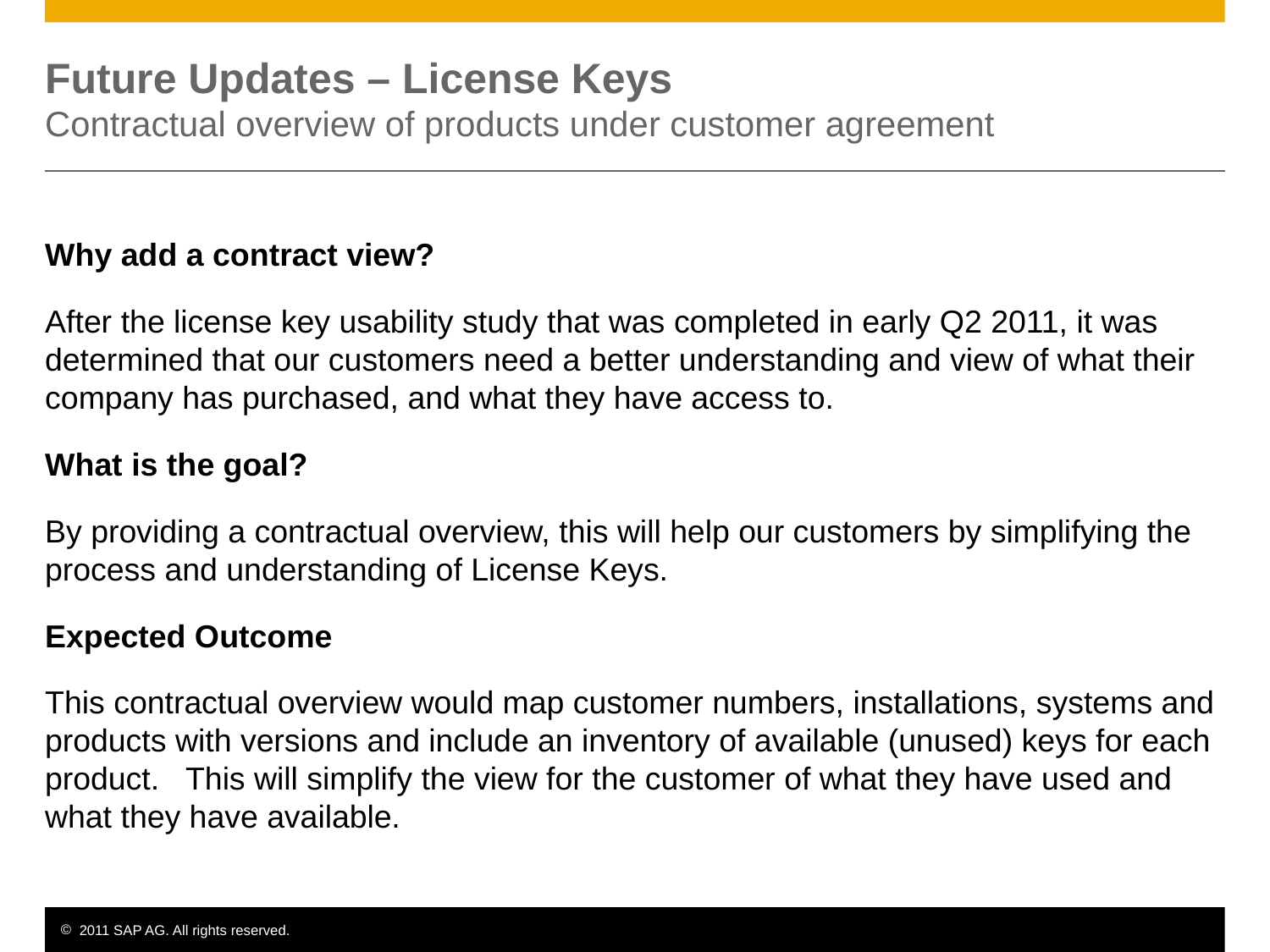

# Future Updates – License Keys Contractual overview of products under customer agreement
Why add a contract view?
After the license key usability study that was completed in early Q2 2011, it was determined that our customers need a better understanding and view of what their company has purchased, and what they have access to.
What is the goal?
By providing a contractual overview, this will help our customers by simplifying the process and understanding of License Keys.
Expected Outcome
This contractual overview would map customer numbers, installations, systems and products with versions and include an inventory of available (unused) keys for each product.   This will simplify the view for the customer of what they have used and what they have available.